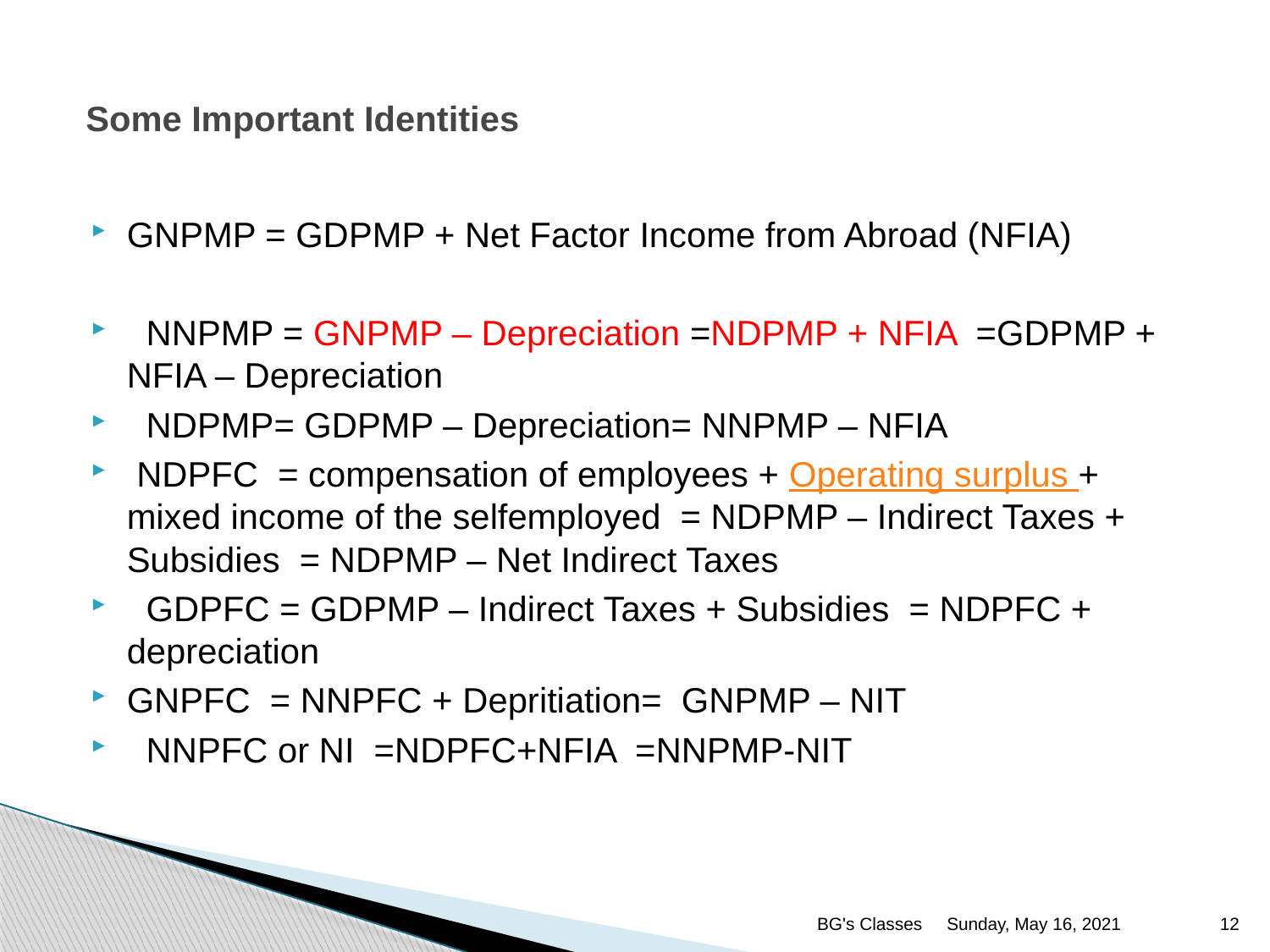

# Some Important Identities
GNPMP = GDPMP + Net Factor Income from Abroad (NFIA)

  NNPMP = GNPMP – Depreciation =NDPMP + NFIA  =GDPMP + NFIA – Depreciation
  NDPMP= GDPMP – Depreciation= NNPMP – NFIA
 NDPFC  = compensation of employees + Operating surplus + mixed income of the selfemployed  = NDPMP – Indirect Taxes + Subsidies  = NDPMP – Net Indirect Taxes
  GDPFC = GDPMP – Indirect Taxes + Subsidies  = NDPFC + depreciation
GNPFC  = NNPFC + Depritiation=  GNPMP – NIT
  NNPFC or NI  =NDPFC+NFIA  =NNPMP-NIT

BG's Classes
Sunday, May 16, 2021
12